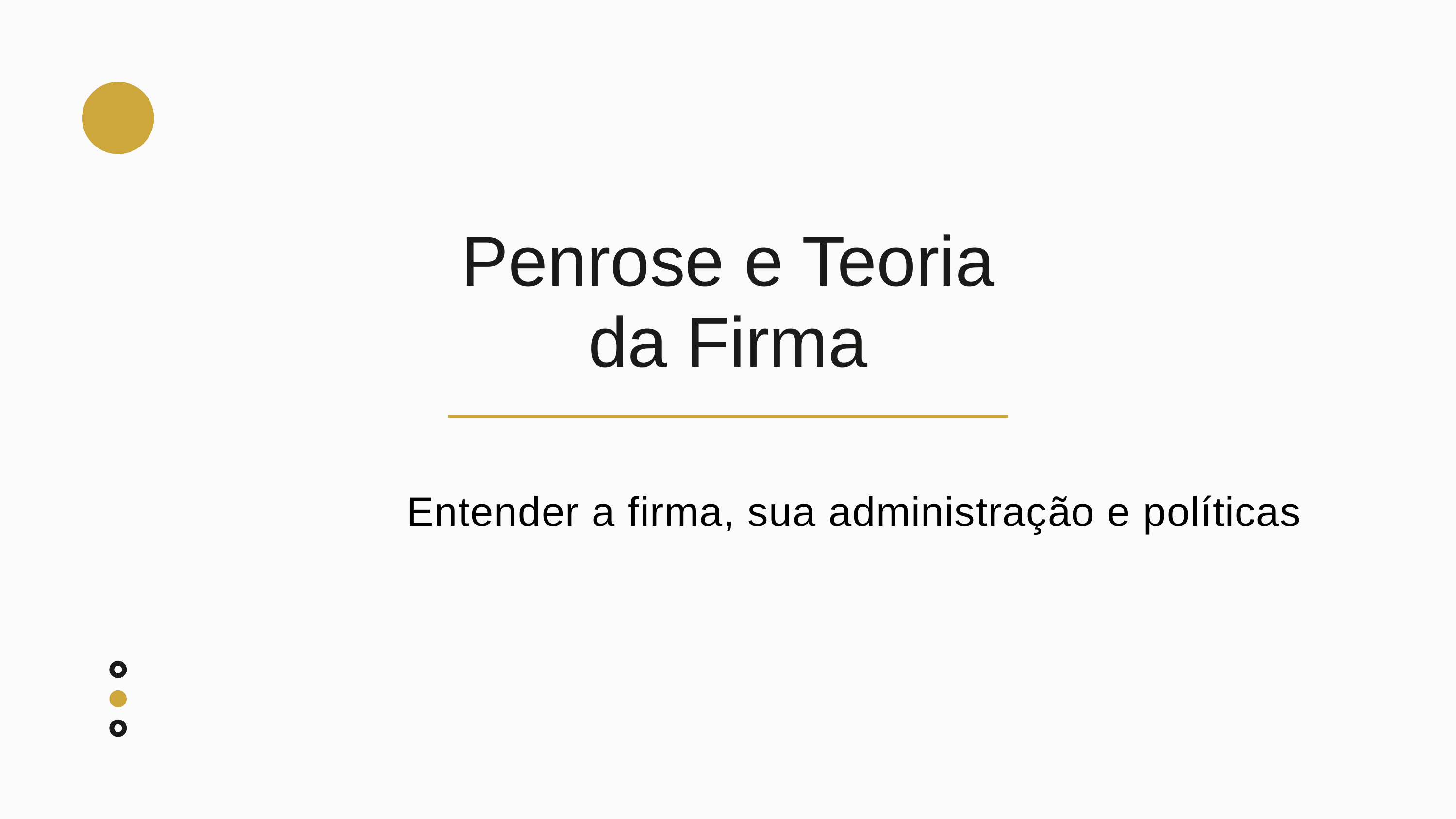

Penrose e Teoria da Firma

Entender a firma, sua administração e políticas